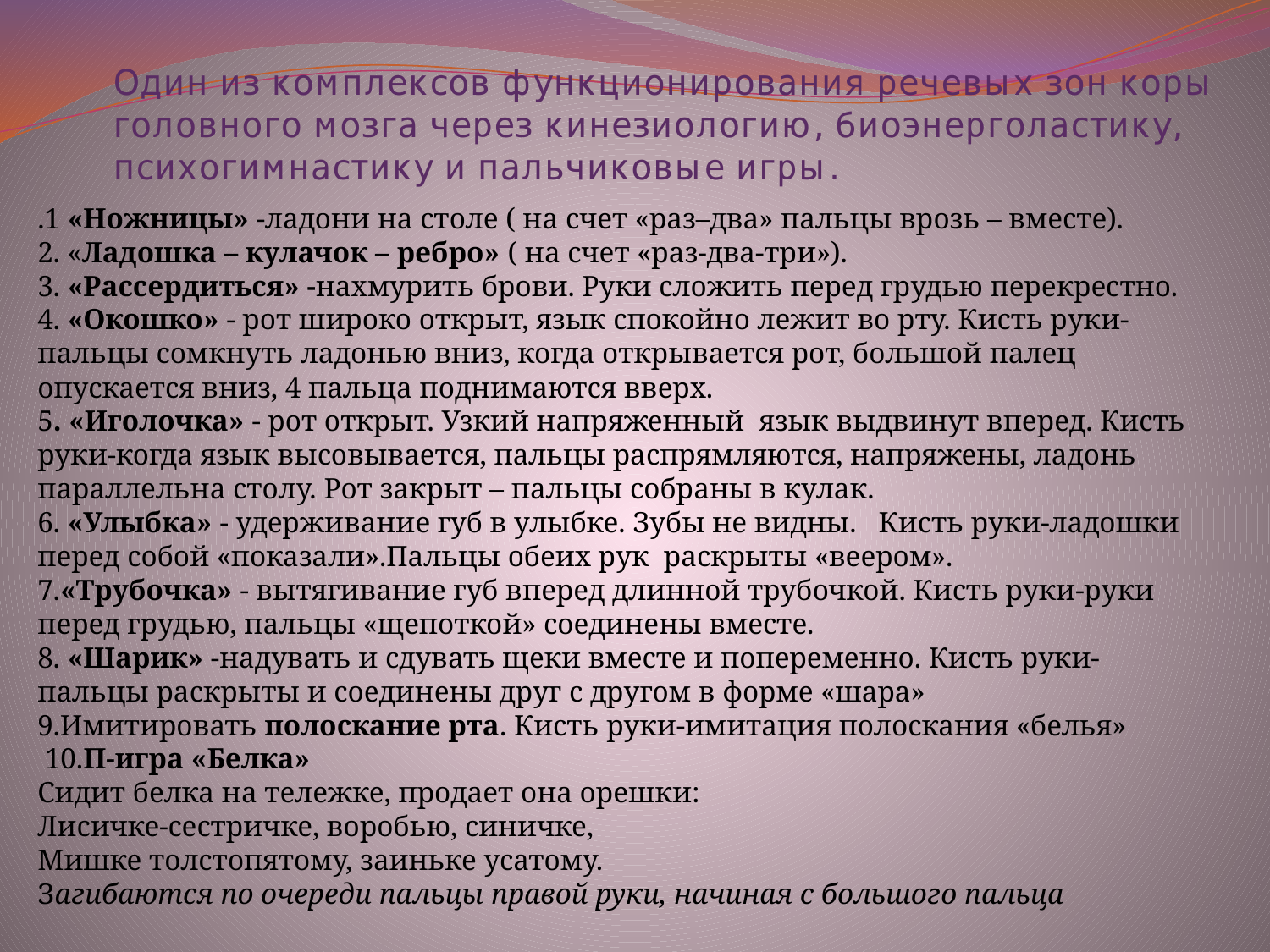

Один из комплексов функционирования речевых зон коры головного мозга через кинезиологию, биоэнерголастику, психогимнастику и пальчиковые игры.

.1 «Ножницы» -ладони на столе ( на счет «раз–два» пальцы врозь – вместе).
2. «Ладошка – кулачок – ребро» ( на счет «раз-два-три»).
3. «Рассердиться» -нахмурить брови. Руки сложить перед грудью перекрестно.
4. «Окошко» - рот широко открыт, язык спокойно лежит во рту. Кисть руки- пальцы сомкнуть ладонью вниз, когда открывается рот, большой палец опускается вниз, 4 пальца поднимаются вверх.
5. «Иголочка» - рот открыт. Узкий напряженный  язык выдвинут вперед. Кисть руки-когда язык высовывается, пальцы распрямляются, напряжены, ладонь параллельна столу. Рот закрыт – пальцы собраны в кулак.
6. «Улыбка» - удерживание губ в улыбке. Зубы не видны.   Кисть руки-ладошки перед собой «показали».Пальцы обеих рук  раскрыты «веером».
7.«Трубочка» - вытягивание губ вперед длинной трубочкой. Кисть руки-руки перед грудью, пальцы «щепоткой» соединены вместе.
8. «Шарик» -надувать и сдувать щеки вместе и попеременно. Кисть руки- пальцы раскрыты и соединены друг с другом в форме «шара»
9.Имитировать полоскание рта. Кисть руки-имитация полоскания «белья»
 10.П-игра «Белка»
Сидит белка на тележке, продает она орешки:
Лисичке-сестричке, воробью, синичке,
Мишке толстопятому, заиньке усатому.
Загибаются по очереди пальцы правой руки, начиная с большого пальца